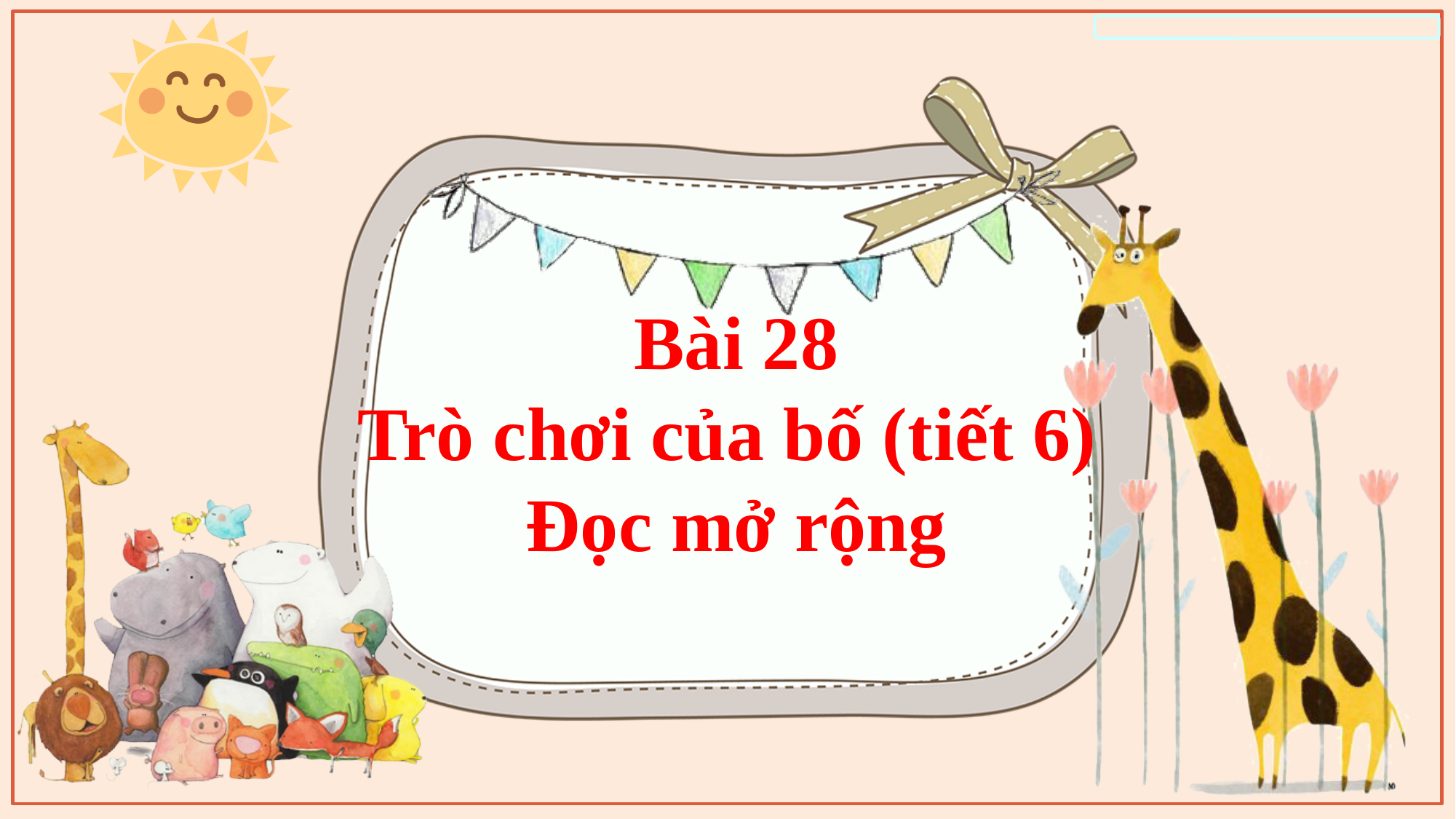

Bài 28
Trò chơi của bố (tiết 6)
Đọc mở rộng